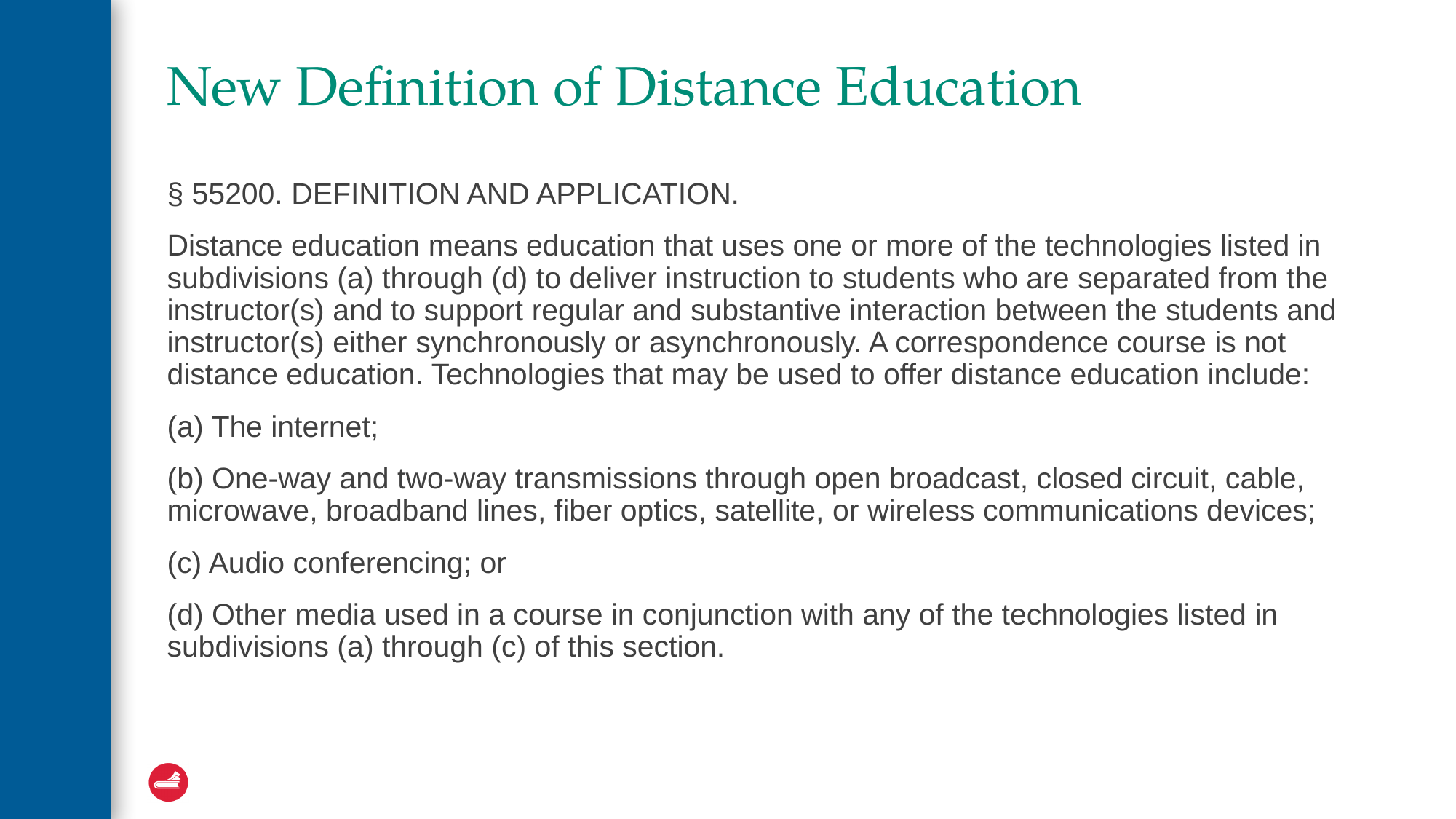

# New Definition of Distance Education
§ 55200. DEFINITION AND APPLICATION.
Distance education means education that uses one or more of the technologies listed in subdivisions (a) through (d) to deliver instruction to students who are separated from the instructor(s) and to support regular and substantive interaction between the students and instructor(s) either synchronously or asynchronously. A correspondence course is not distance education. Technologies that may be used to offer distance education include:
(a) The internet;
(b) One-way and two-way transmissions through open broadcast, closed circuit, cable, microwave, broadband lines, fiber optics, satellite, or wireless communications devices;
(c) Audio conferencing; or
(d) Other media used in a course in conjunction with any of the technologies listed in subdivisions (a) through (c) of this section.